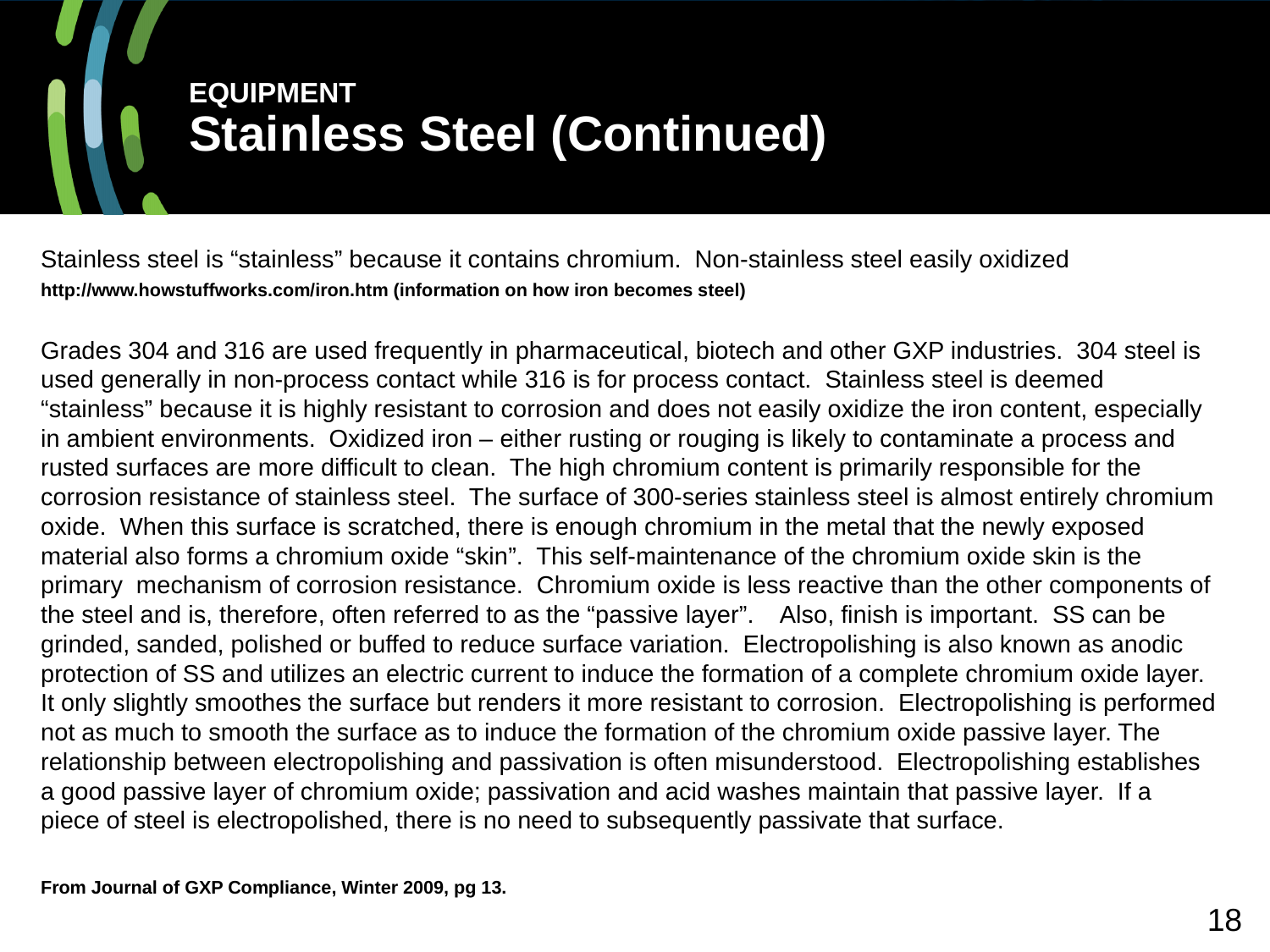

# EQUIPMENT Stainless Steel (Continued)
Stainless steel is “stainless” because it contains chromium.  Non-stainless steel easily oxidized
http://www.howstuffworks.com/iron.htm (information on how iron becomes steel)

Grades 304 and 316 are used frequently in pharmaceutical, biotech and other GXP industries.  304 steel is used generally in non-process contact while 316 is for process contact.  Stainless steel is deemed “stainless” because it is highly resistant to corrosion and does not easily oxidize the iron content, especially in ambient environments.  Oxidized iron – either rusting or rouging is likely to contaminate a process and rusted surfaces are more difficult to clean.  The high chromium content is primarily responsible for the corrosion resistance of stainless steel.  The surface of 300-series stainless steel is almost entirely chromium oxide.  When this surface is scratched, there is enough chromium in the metal that the newly exposed material also forms a chromium oxide “skin”.  This self-maintenance of the chromium oxide skin is the primary  mechanism of corrosion resistance.  Chromium oxide is less reactive than the other components of the steel and is, therefore, often referred to as the “passive layer”.    Also, finish is important.  SS can be grinded, sanded, polished or buffed to reduce surface variation.  Electropolishing is also known as anodic protection of SS and utilizes an electric current to induce the formation of a complete chromium oxide layer.  It only slightly smoothes the surface but renders it more resistant to corrosion.  Electropolishing is performed not as much to smooth the surface as to induce the formation of the chromium oxide passive layer. The relationship between electropolishing and passivation is often misunderstood.  Electropolishing establishes a good passive layer of chromium oxide; passivation and acid washes maintain that passive layer.  If a piece of steel is electropolished, there is no need to subsequently passivate that surface.

From Journal of GXP Compliance, Winter 2009, pg 13.

18